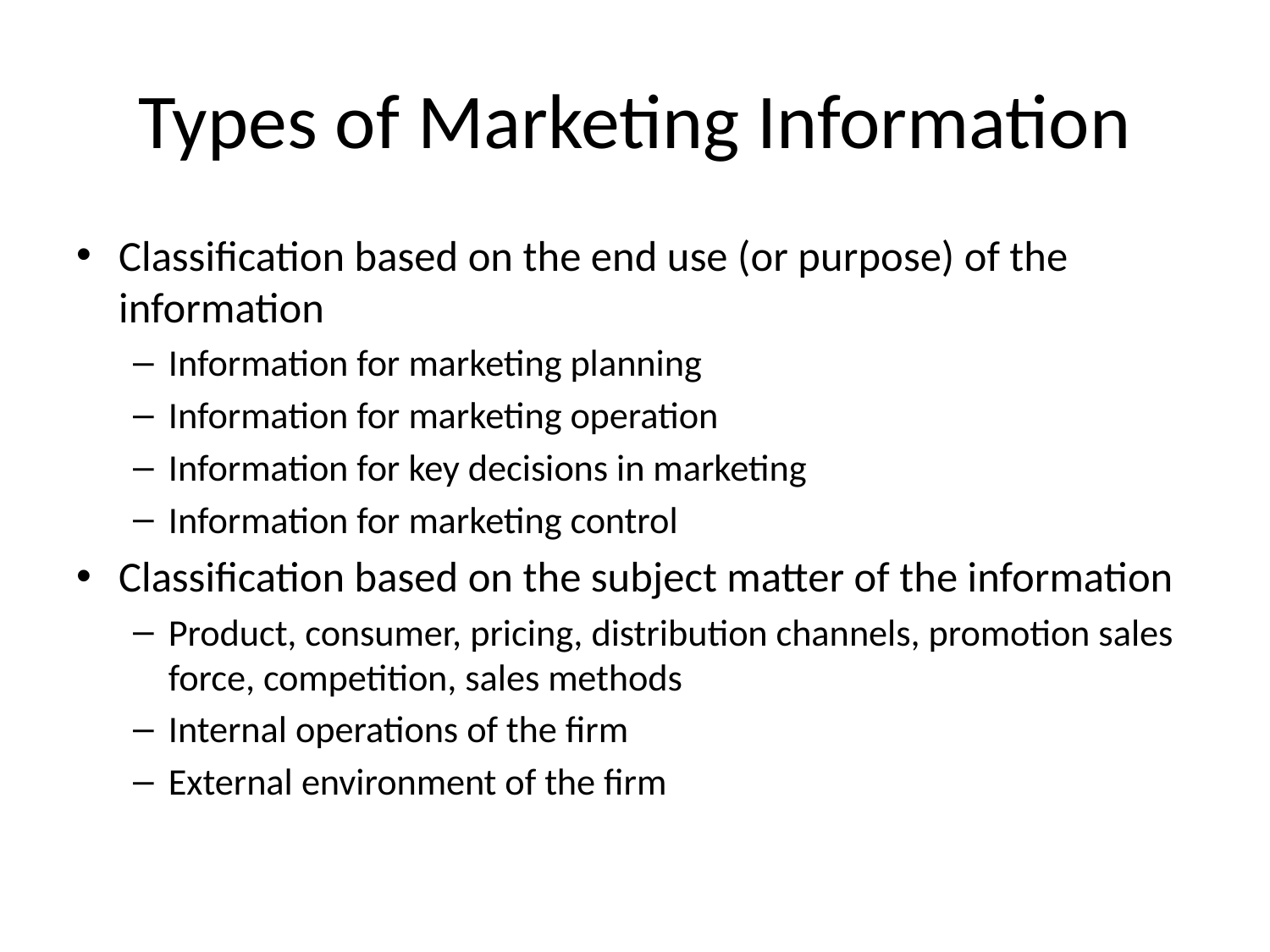

# Types of Marketing Information
Classification based on the end use (or purpose) of the information
Information for marketing planning
Information for marketing operation
Information for key decisions in marketing
Information for marketing control
Classification based on the subject matter of the information
Product, consumer, pricing, distribution channels, promotion sales force, competition, sales methods
Internal operations of the firm
External environment of the firm